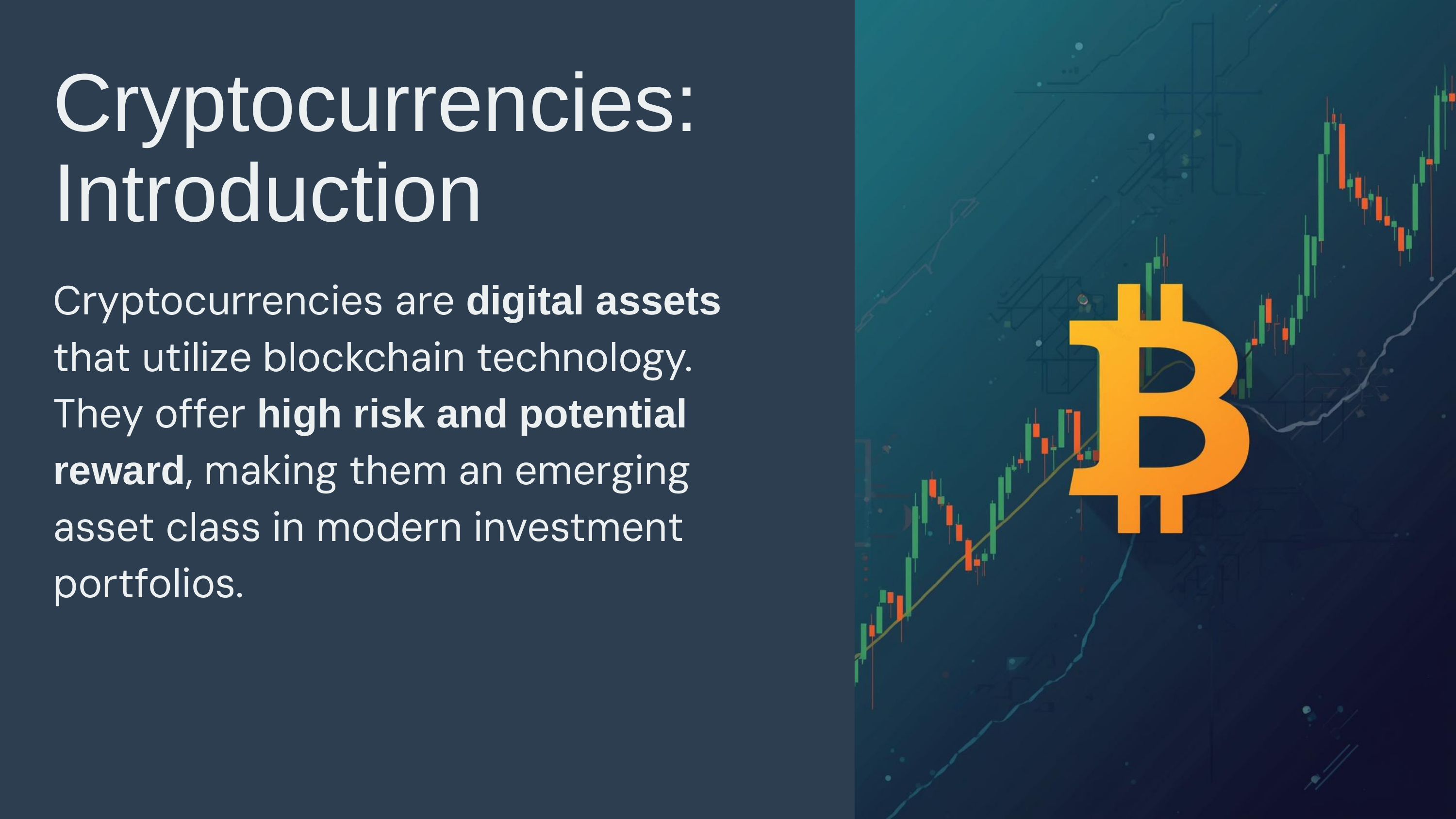

Cryptocurrencies: Introduction
Cryptocurrencies are digital assets that utilize blockchain technology. They offer high risk and potential reward, making them an emerging asset class in modern investment portfolios.